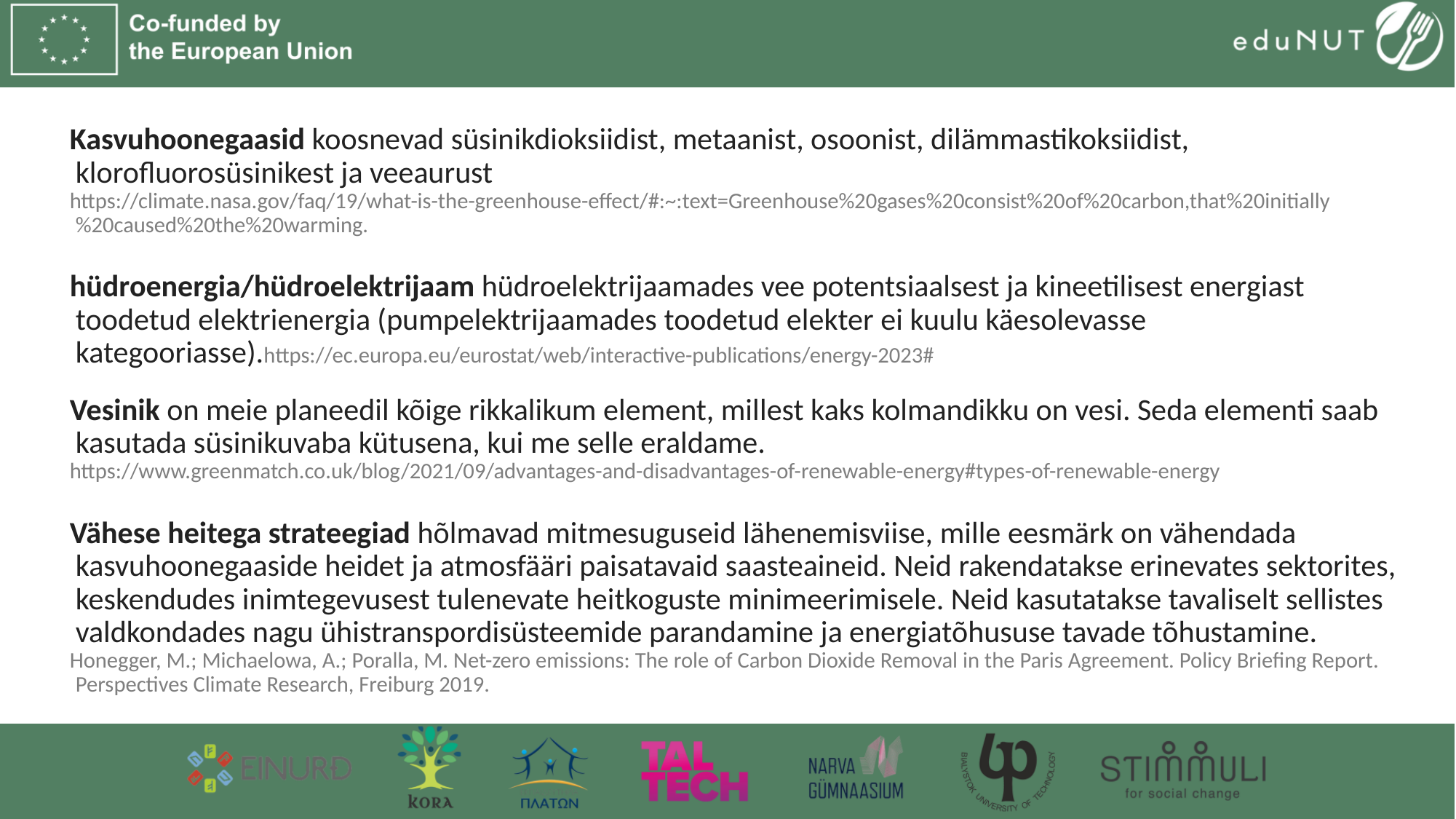

Kasvuhoonegaasid koosnevad süsinikdioksiidist, metaanist, osoonist, dilämmastikoksiidist, klorofluorosüsinikest ja veeaurust
https://climate.nasa.gov/faq/19/what-is-the-greenhouse-effect/#:~:text=Greenhouse%20gases%20consist%20of%20carbon,that%20initially%20caused%20the%20warming.

hüdroenergia/hüdroelektrijaam hüdroelektrijaamades vee potentsiaalsest ja kineetilisest energiast toodetud elektrienergia (pumpelektrijaamades toodetud elekter ei kuulu käesolevasse kategooriasse).https://ec.europa.eu/eurostat/web/interactive-publications/energy-2023#

Vesinik on meie planeedil kõige rikkalikum element, millest kaks kolmandikku on vesi. Seda elementi saab kasutada süsinikuvaba kütusena, kui me selle eraldame.
https://www.greenmatch.co.uk/blog/2021/09/advantages-and-disadvantages-of-renewable-energy#types-of-renewable-energy

Vähese heitega strateegiad hõlmavad mitmesuguseid lähenemisviise, mille eesmärk on vähendada kasvuhoonegaaside heidet ja atmosfääri paisatavaid saasteaineid. Neid rakendatakse erinevates sektorites, keskendudes inimtegevusest tulenevate heitkoguste minimeerimisele. Neid kasutatakse tavaliselt sellistes valdkondades nagu ühistranspordisüsteemide parandamine ja energiatõhususe tavade tõhustamine.
Honegger, M.; Michaelowa, A.; Poralla, M. Net-zero emissions: The role of Carbon Dioxide Removal in the Paris Agreement. Policy Briefing Report. Perspectives Climate Research, Freiburg 2019.